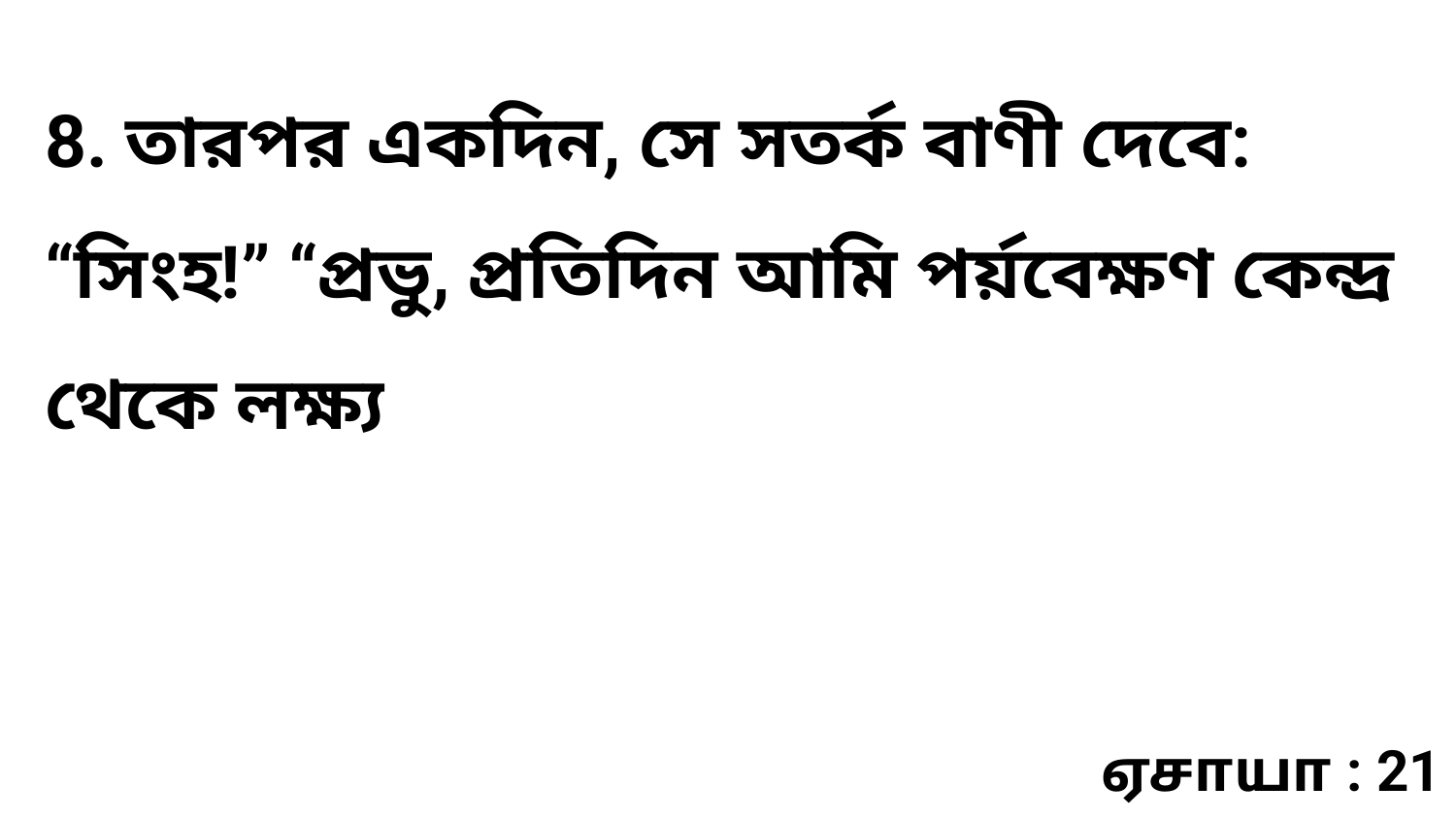

8. তারপর একদিন, সে সতর্ক বাণী দেবে: “সিংহ!” “প্রভু, প্রতিদিন আমি পর্য়বেক্ষণ কেন্দ্র থেকে লক্ষ্য
ஏசாயா : 21